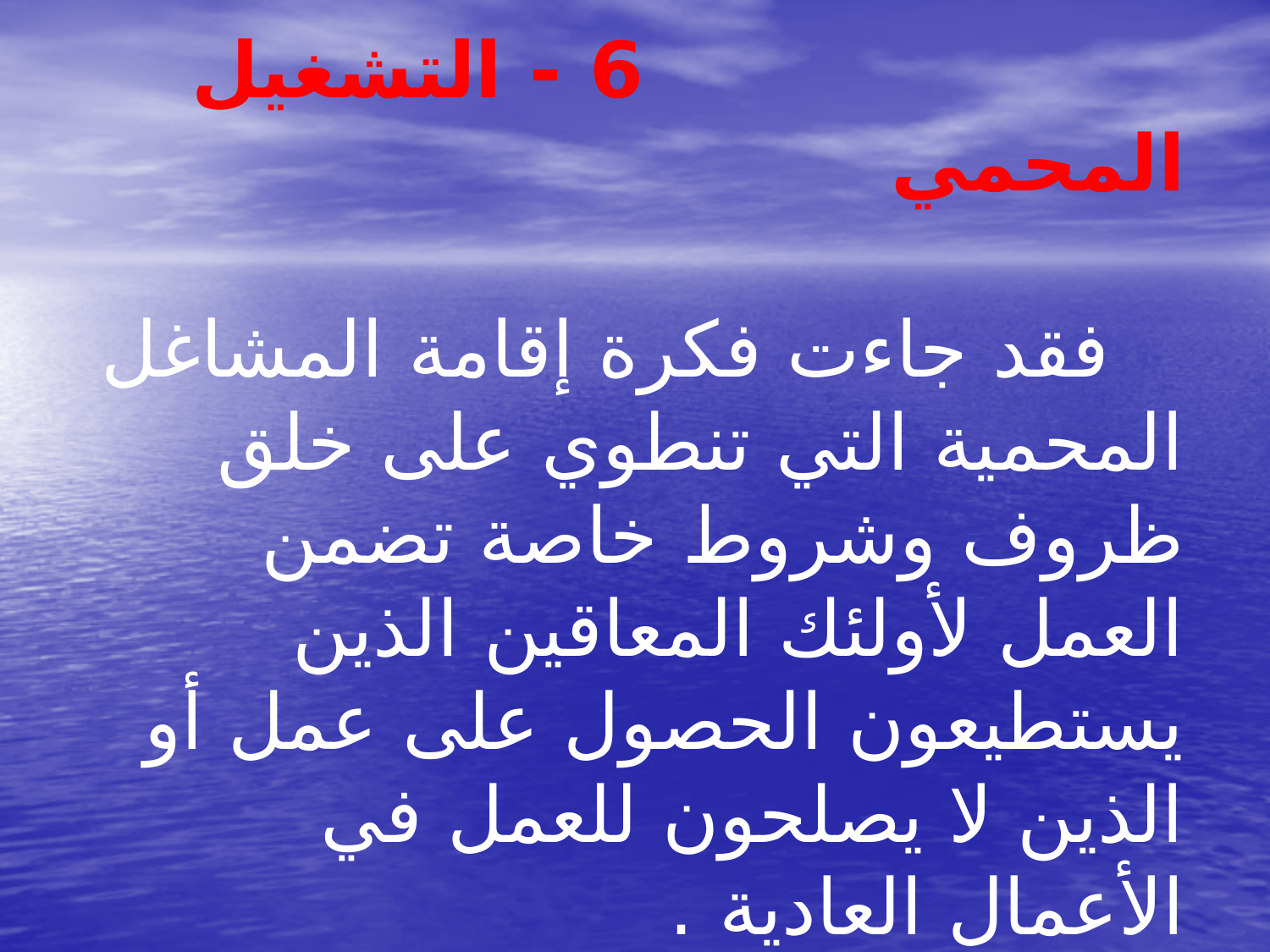

# 6 - التشغيل المحمي فقد جاءت فكرة إقامة المشاغل المحمية التي تنطوي على خلق ظروف وشروط خاصة تضمن العمل لأولئك المعاقين الذين يستطيعون الحصول على عمل أو الذين لا يصلحون للعمل في الأعمال العادية .